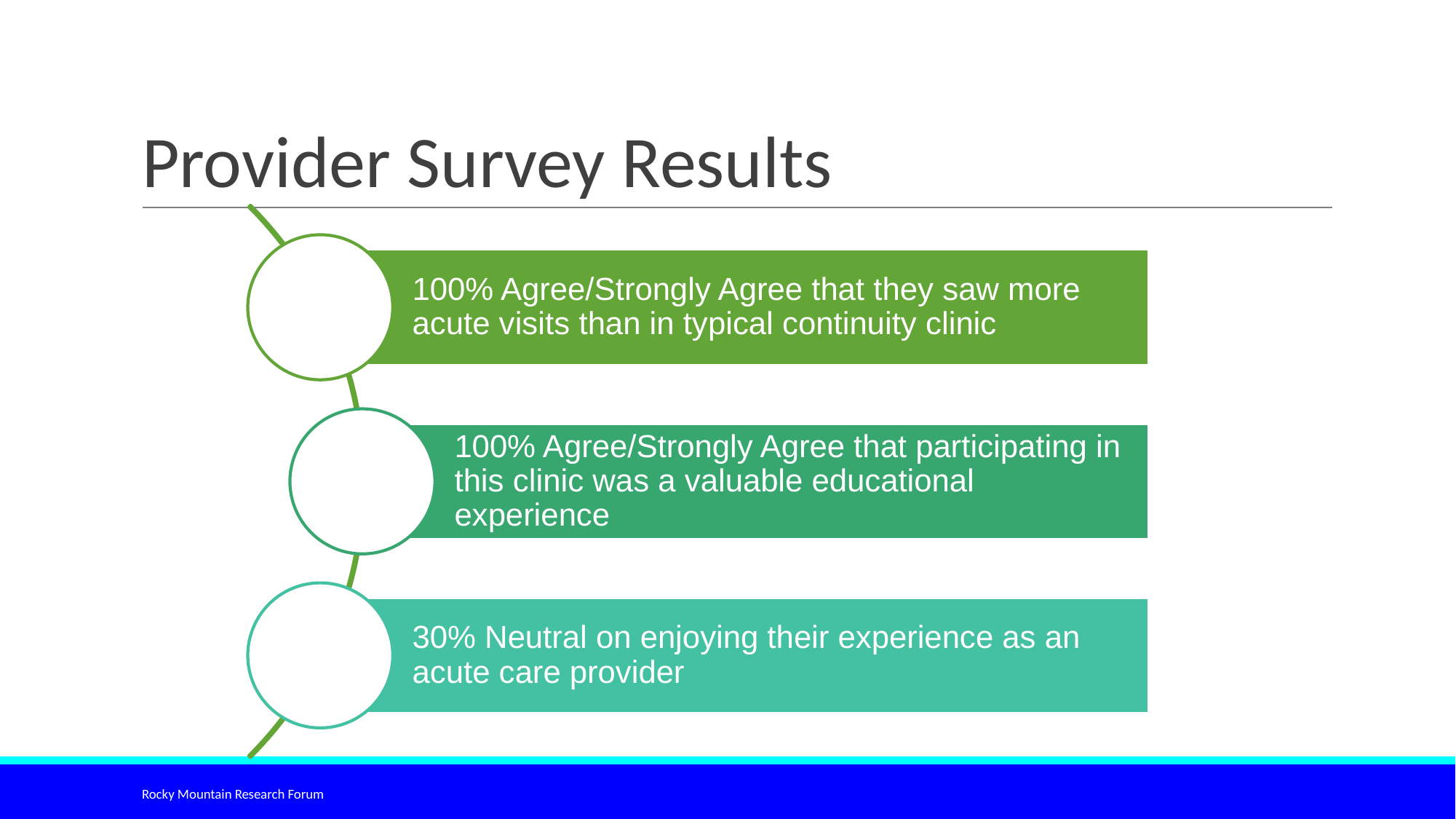

# Provider Survey Results
100% Agree/Strongly Agree that they saw more acute visits than in typical continuity clinic
100% Agree/Strongly Agree that participating in this clinic was a valuable educational experience
30% Neutral on enjoying their experience as an acute care provider
Rocky Mountain Research Forum